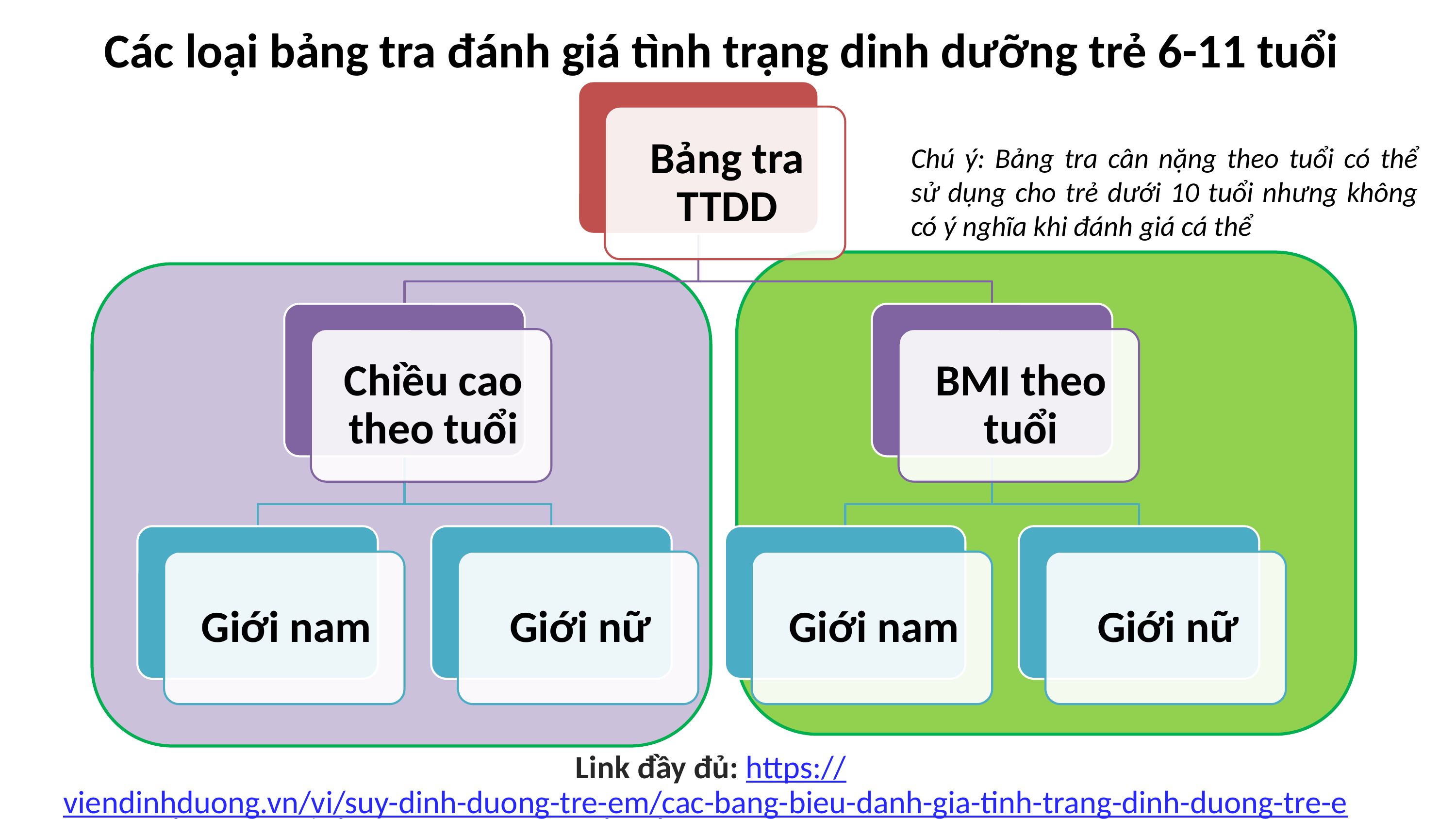

Các loại bảng tra đánh giá tình trạng dinh dưỡng trẻ 6-11 tuổi
Bảng tra TTDD
Chiều cao theo tuổi
Giới nam
Giới nữ
BMI theo tuổi
Giới nam
Giới nữ
Chú ý: Bảng tra cân nặng theo tuổi có thể sử dụng cho trẻ dưới 10 tuổi nhưng không có ý nghĩa khi đánh giá cá thể

Link đầy đủ: https://viendinhduong.vn/vi/suy-dinh-duong-tre-em/cac-bang-bieu-danh-gia-tinh-trang-dinh-duong-tre-em-tu-5-den-19-tuoi-dua-vao-z-score-606.html